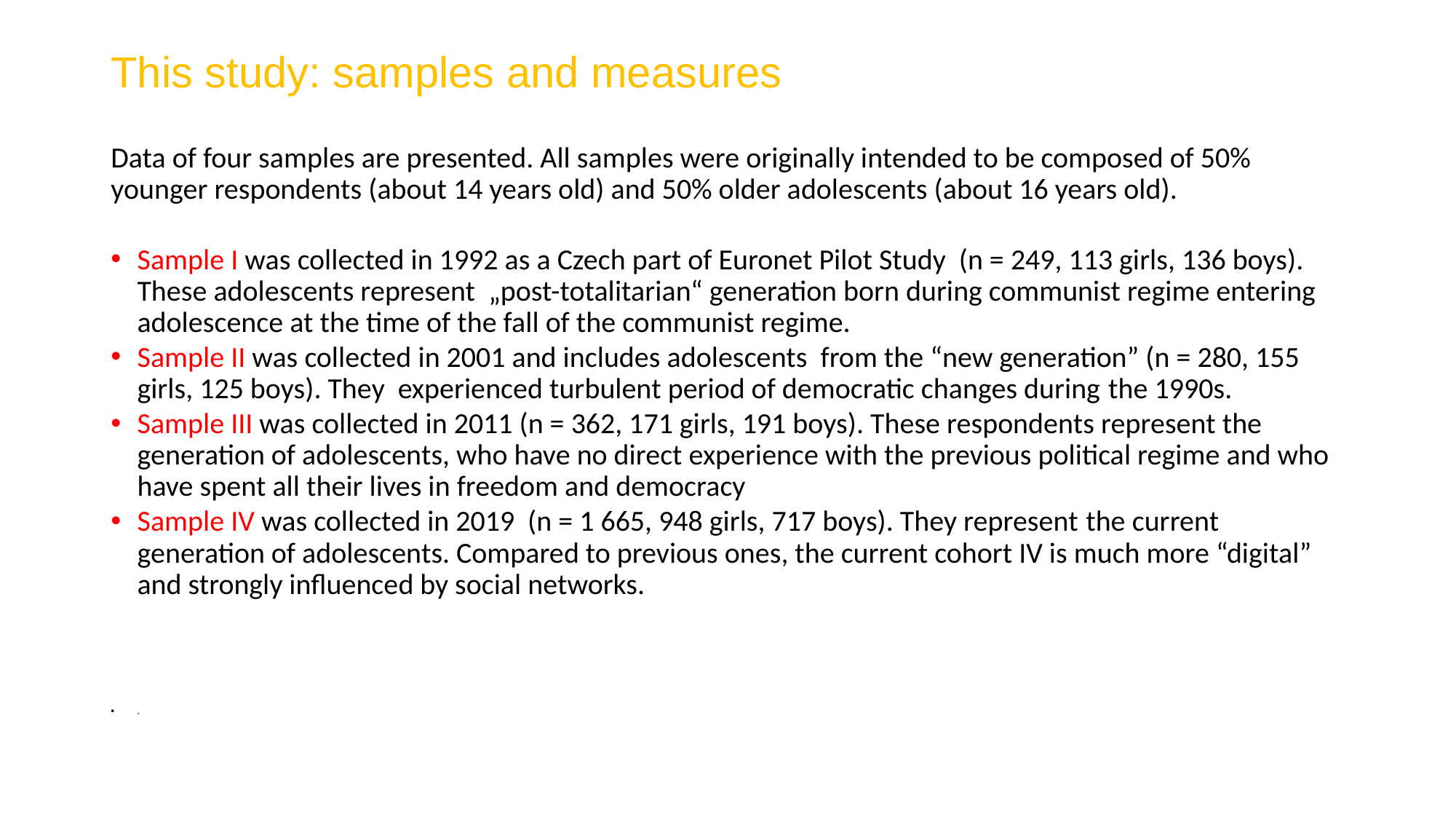

# This study: samples and measures
Data of four samples are presented. All samples were originally intended to be composed of 50% younger respondents (about 14 years old) and 50% older adolescents (about 16 years old).

Sample I was collected in 1992 as a Czech part of Euronet Pilot Study  (n = 249, 113 girls, 136 boys).  These adolescents represent  „post-totalitarian“ generation born during communist regime entering adolescence at the time of the fall of the communist regime.
Sample II was collected in 2001 and includes adolescents  from the “new generation” (n = 280, 155 girls, 125 boys). They  experienced turbulent period of democratic changes during the 1990s.
Sample III was collected in 2011 (n = 362, 171 girls, 191 boys). These respondents represent the generation of adolescents, who have no direct experience with the previous political regime and who have spent all their lives in freedom and democracy
Sample IV was collected in 2019  (n = 1 665, 948 girls, 717 boys). They represent the current generation of adolescents. Compared to previous ones, the current cohort IV is much more “digital” and strongly influenced by social networks.

.